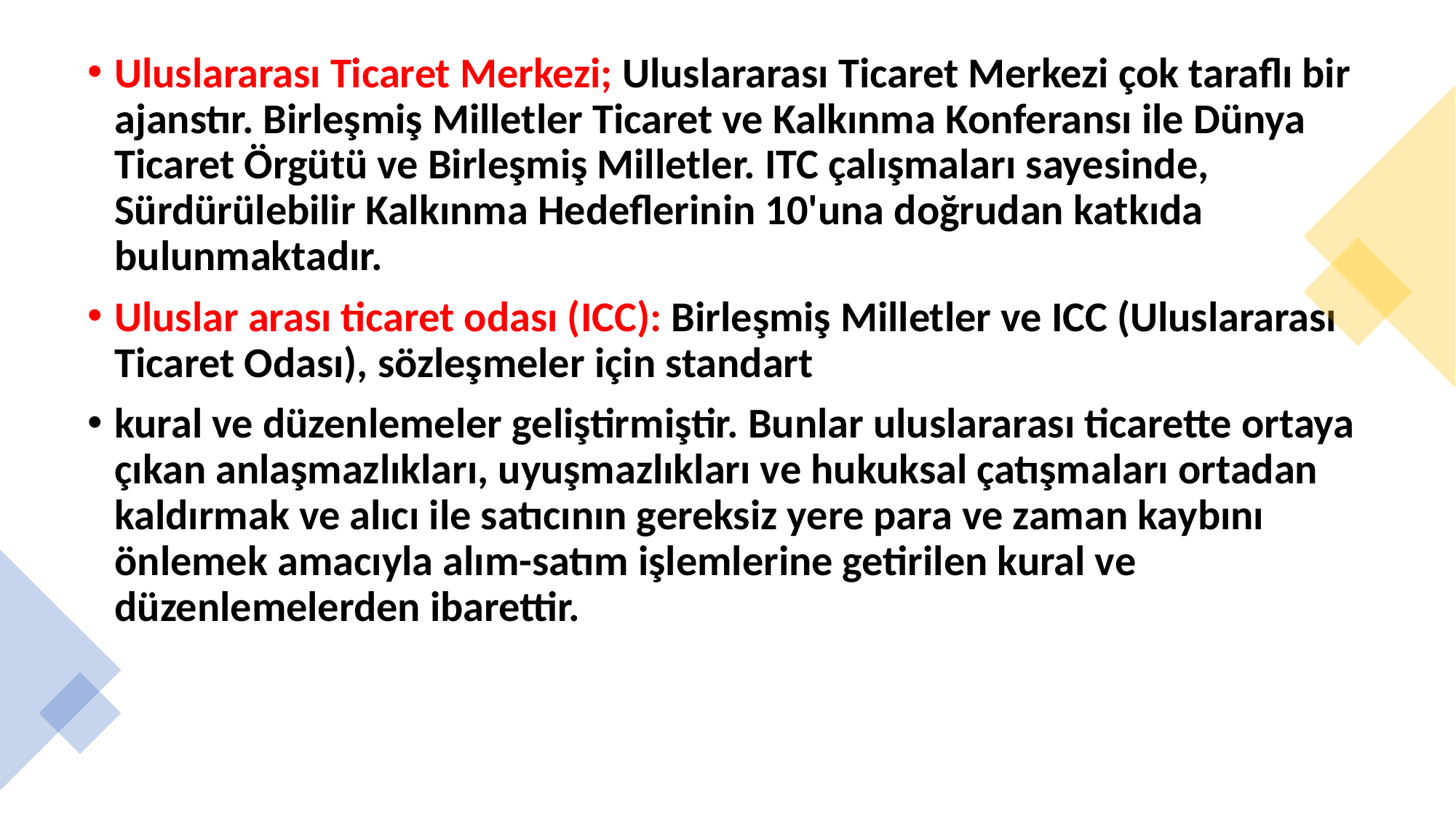

Uluslararası Ticaret Merkezi; Uluslararası Ticaret Merkezi çok taraflı bir ajanstır. Birleşmiş Milletler Ticaret ve Kalkınma Konferansı ile Dünya Ticaret Örgütü ve Birleşmiş Milletler. ITC çalışmaları sayesinde, Sürdürülebilir Kalkınma Hedeflerinin 10'una doğrudan katkıda bulunmaktadır.
Uluslar arası ticaret odası (ICC): Birleşmiş Milletler ve ICC (Uluslararası Ticaret Odası), sözleşmeler için standart
kural ve düzenlemeler geliştirmiştir. Bunlar uluslararası ticarette ortaya çıkan anlaşmazlıkları, uyuşmazlıkları ve hukuksal çatışmaları ortadan kaldırmak ve alıcı ile satıcının gereksiz yere para ve zaman kaybını önlemek amacıyla alım-satım işlemlerine getirilen kural ve düzenlemelerden ibarettir.